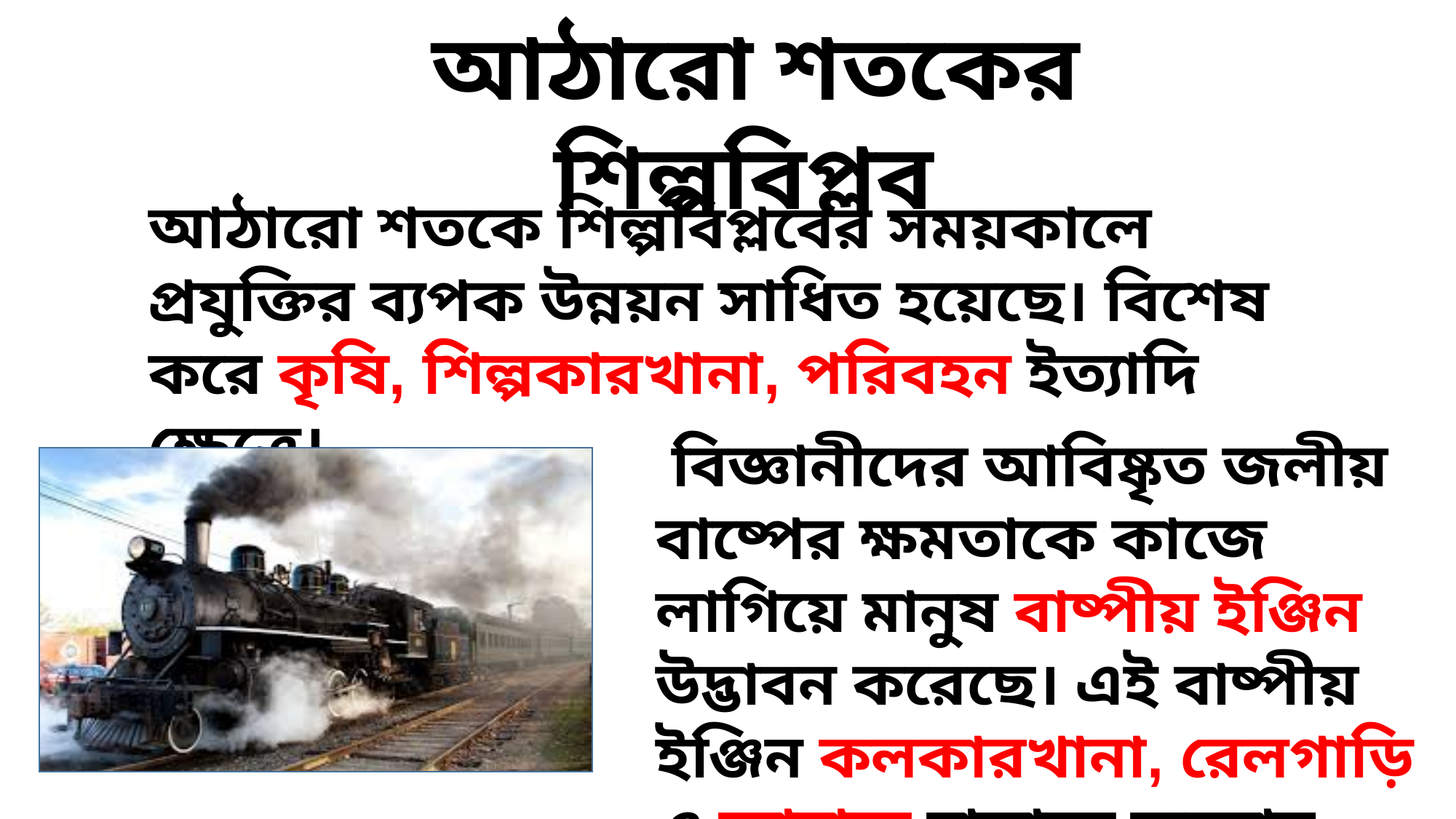

আঠারো শতকের শিল্পবিপ্লব
আঠারো শতকে শিল্পবিপ্লবের সময়কালে প্রযুক্তির ব্যপক উন্নয়ন সাধিত হয়েছে। বিশেষ করে কৃষি, শিল্পকারখানা, পরিবহন ইত্যাদি ক্ষেত্রে।
 বিজ্ঞানীদের আবিষ্কৃত জলীয় বাষ্পের ক্ষমতাকে কাজে লাগিয়ে মানুষ বাষ্পীয় ইঞ্জিন উদ্ভাবন করেছে। এই বাষ্পীয় ইঞ্জিন কলকারখানা, রেলগাড়ি ও জাহাজ চালাতে ব্যবহার করা হতো।